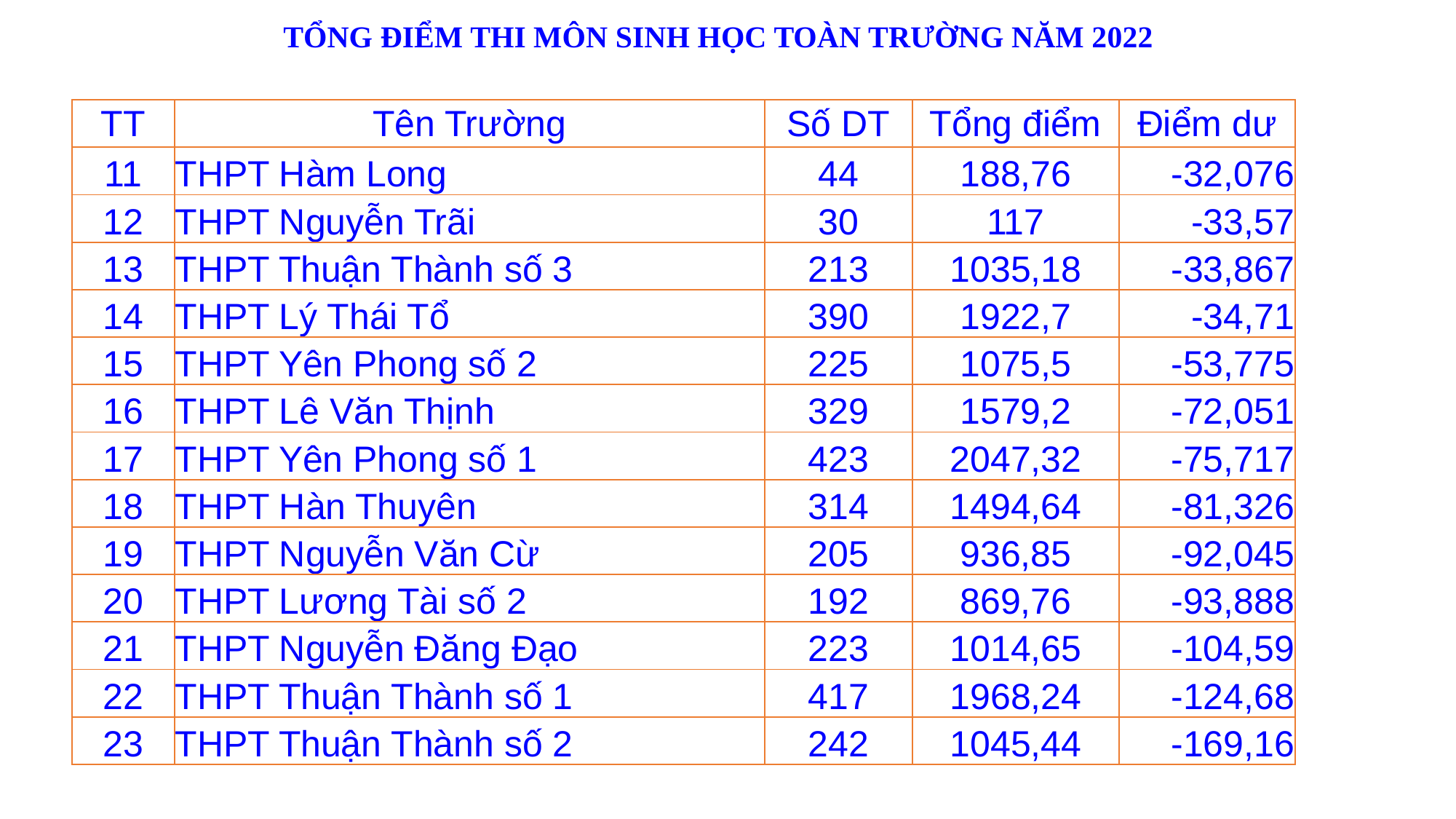

# TỔNG ĐIỂM THI MÔN SINH HỌC TOÀN TRƯỜNG NĂM 2022
| TT | Tên Trường | Số DT | Tổng điểm | Điểm dư |
| --- | --- | --- | --- | --- |
| 11 | THPT Hàm Long | 44 | 188,76 | -32,076 |
| 12 | THPT Nguyễn Trãi | 30 | 117 | -33,57 |
| 13 | THPT Thuận Thành số 3 | 213 | 1035,18 | -33,867 |
| 14 | THPT Lý Thái Tổ | 390 | 1922,7 | -34,71 |
| 15 | THPT Yên Phong số 2 | 225 | 1075,5 | -53,775 |
| 16 | THPT Lê Văn Thịnh | 329 | 1579,2 | -72,051 |
| 17 | THPT Yên Phong số 1 | 423 | 2047,32 | -75,717 |
| 18 | THPT Hàn Thuyên | 314 | 1494,64 | -81,326 |
| 19 | THPT Nguyễn Văn Cừ | 205 | 936,85 | -92,045 |
| 20 | THPT Lương Tài số 2 | 192 | 869,76 | -93,888 |
| 21 | THPT Nguyễn Đăng Đạo | 223 | 1014,65 | -104,59 |
| 22 | THPT Thuận Thành số 1 | 417 | 1968,24 | -124,68 |
| 23 | THPT Thuận Thành số 2 | 242 | 1045,44 | -169,16 |